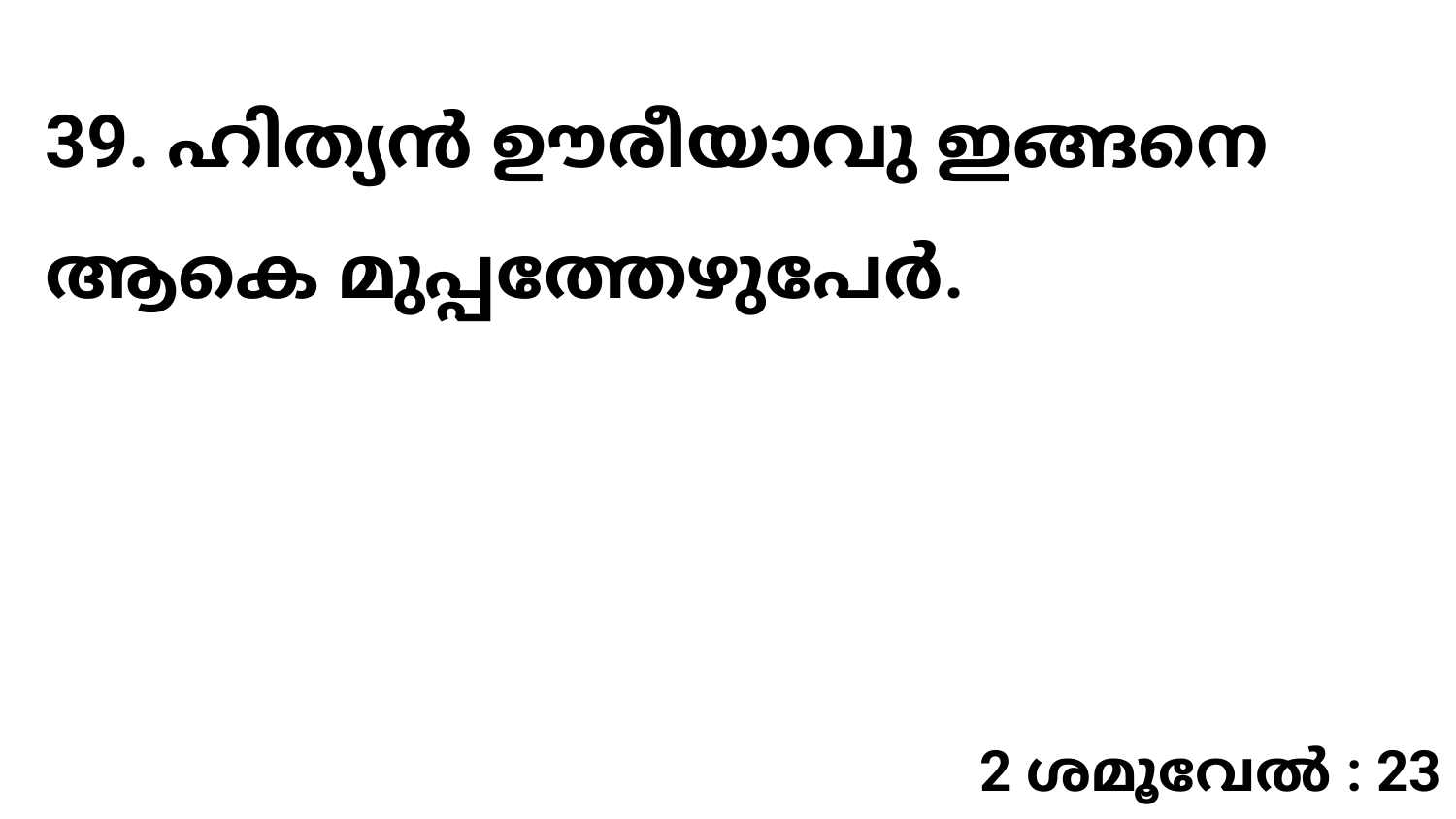

39. ഹിത്യൻ ഊരീയാവു ഇങ്ങനെ ആകെ മുപ്പത്തേഴുപേർ.
2 ശമൂവേൽ : 23